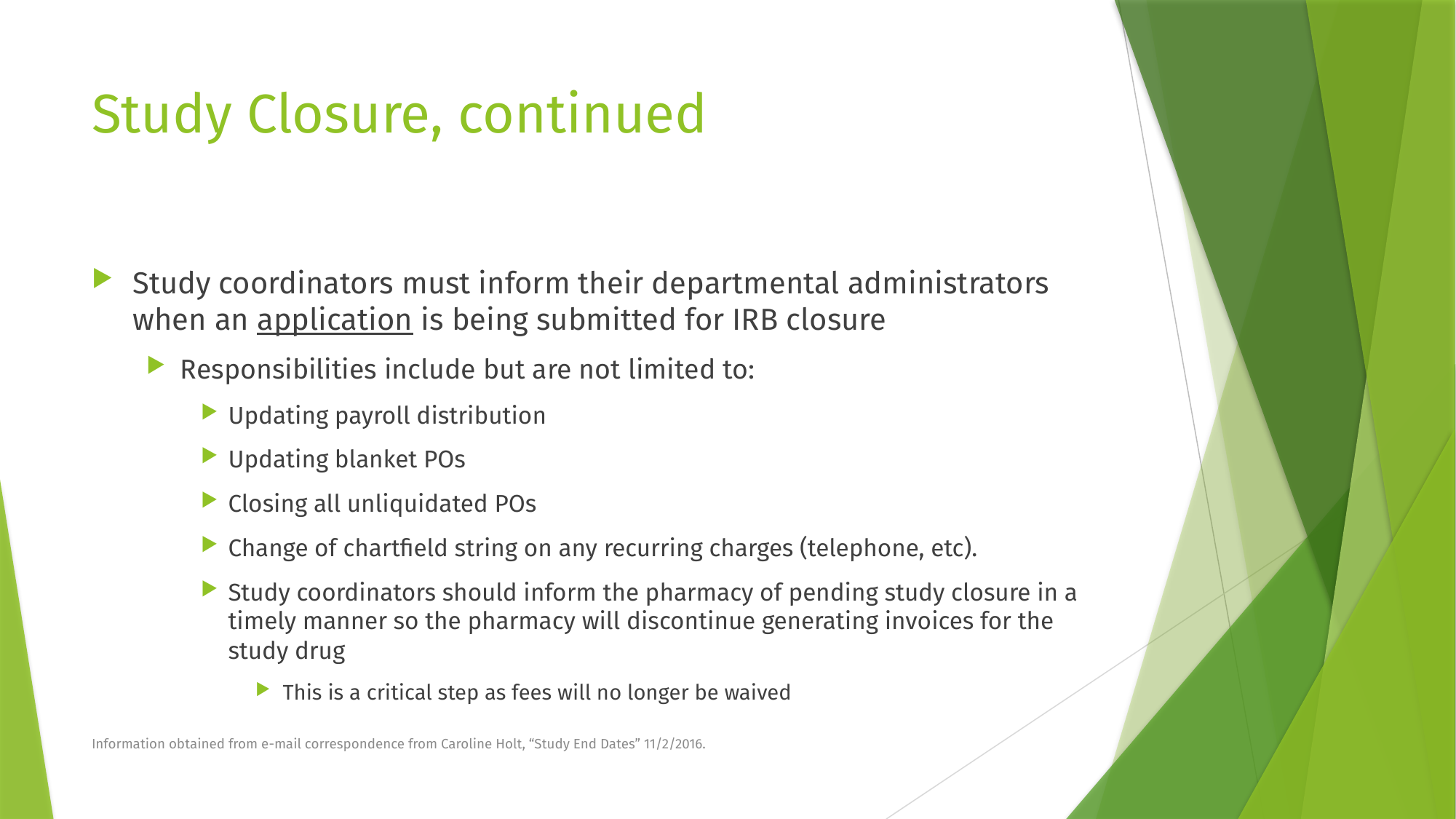

# Study Closure, continued
Study coordinators must inform their departmental administrators when an application is being submitted for IRB closure
Responsibilities include but are not limited to:
Updating payroll distribution
Updating blanket POs
Closing all unliquidated POs
Change of chartfield string on any recurring charges (telephone, etc).
Study coordinators should inform the pharmacy of pending study closure in a timely manner so the pharmacy will discontinue generating invoices for the study drug
This is a critical step as fees will no longer be waived

Information obtained from e-mail correspondence from Caroline Holt, “Study End Dates” 11/2/2016.